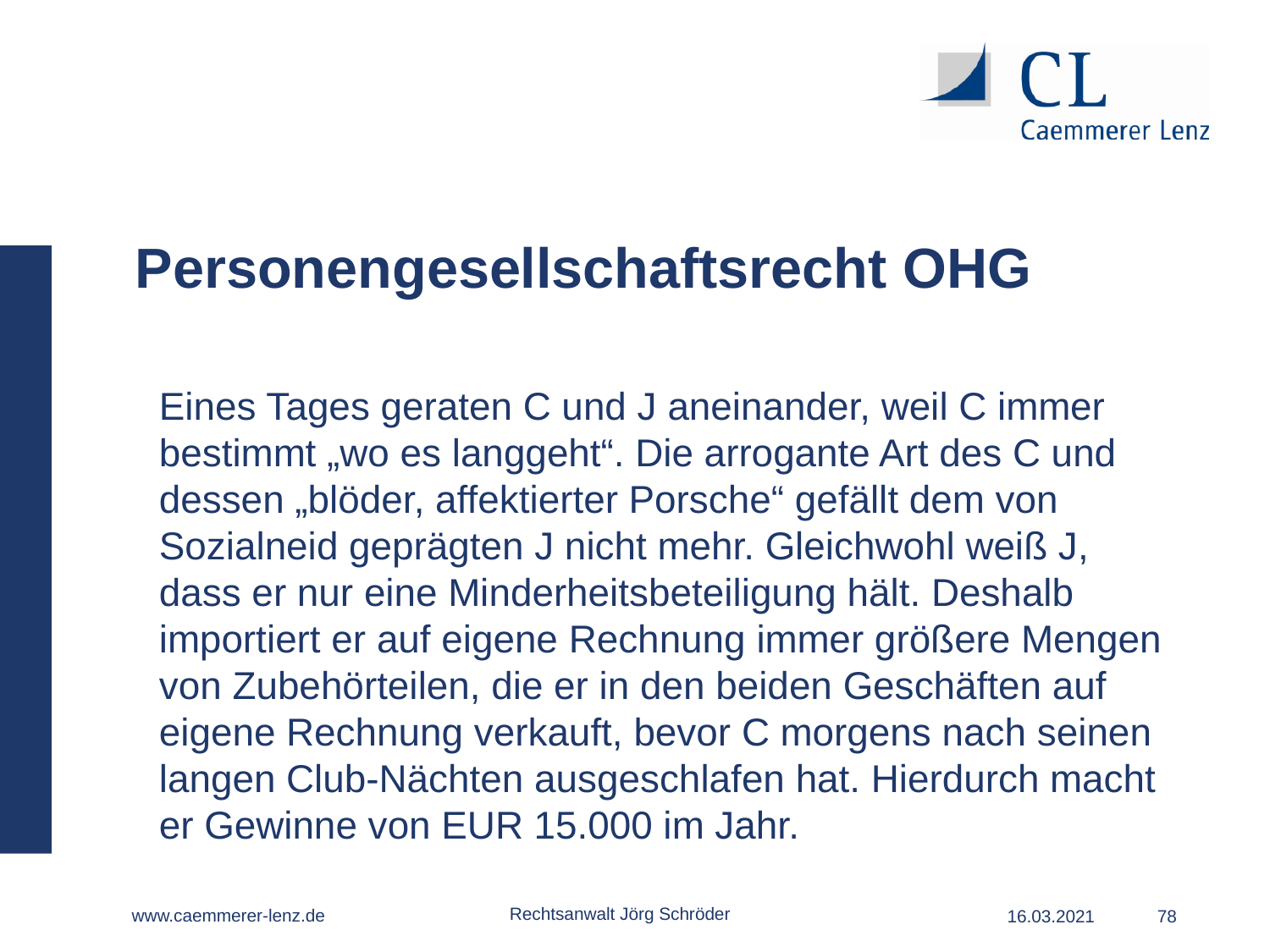

Personengesellschaftsrecht OHG
Eines Tages geraten C und J aneinander, weil C immer bestimmt „wo es langgeht“. Die arrogante Art des C und dessen „blöder, affektierter Porsche“ gefällt dem von Sozialneid geprägten J nicht mehr. Gleichwohl weiß J, dass er nur eine Minderheitsbeteiligung hält. Deshalb importiert er auf eigene Rechnung immer größere Mengen von Zubehörteilen, die er in den beiden Geschäften auf eigene Rechnung verkauft, bevor C morgens nach seinen langen Club-Nächten ausgeschlafen hat. Hierdurch macht er Gewinne von EUR 15.000 im Jahr.